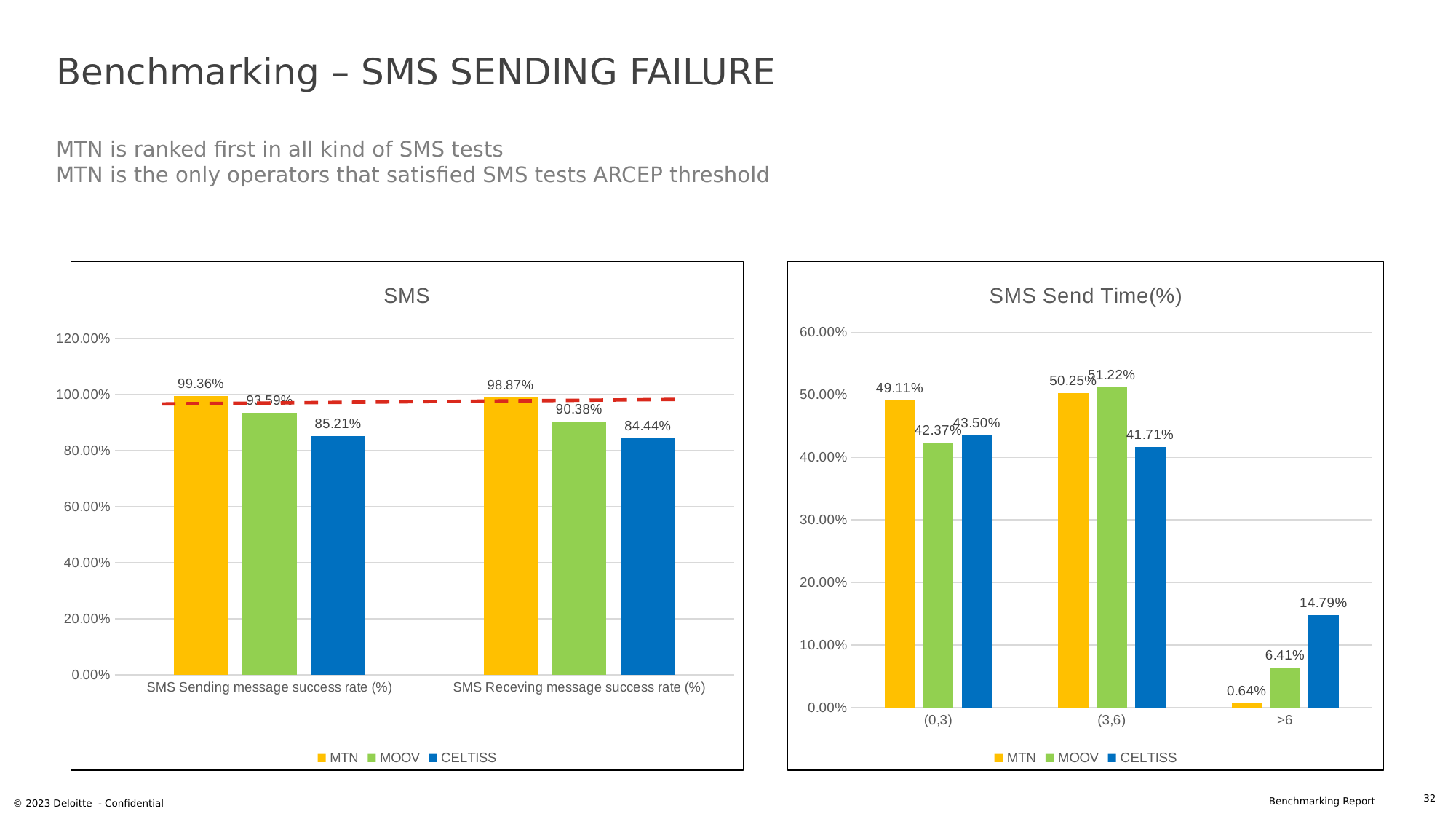

# Benchmarking – SMS SENDING FAILURE MTN is ranked first in all kind of SMS tests MTN is the only operators that satisfied SMS tests ARCEP threshold

### Chart: SMS Send Time(%)

| Category | MTN | MOOV | CELTISS |
|---|---|---|---|
| (0,3) | 0.4911 | 0.4237 | 0.435 |
| (3,6) | 0.5025 | 0.5122 | 0.4171 |
| >6 | 0.0064 | 0.0641 | 0.1479 |

### Chart: SMS

| Category | MTN | MOOV | CELTISS |
|---|---|---|---|
| SMS Sending message success rate (%) | 0.9936 | 0.9359 | 0.8521 |
| SMS Receving message success rate (%) | 0.9887 | 0.9038 | 0.8444 |
32
© 2023 Deloitte  - Confidential